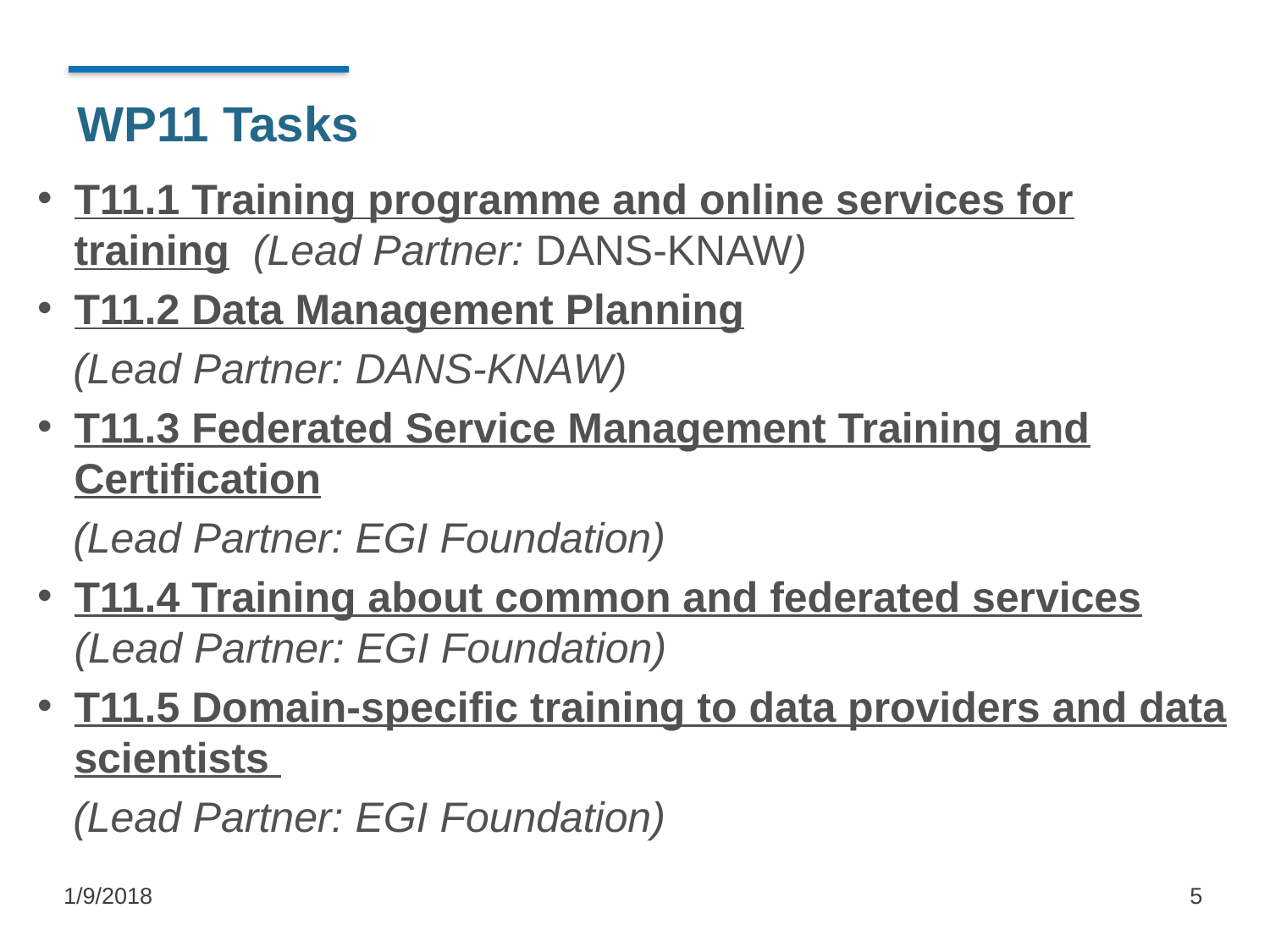

# WP11 Tasks
T11.1 Training programme and online services for training  (Lead Partner: DANS-KNAW)
T11.2 Data Management Planning
   (Lead Partner: DANS-KNAW)
T11.3 Federated Service Management Training and Certification
   (Lead Partner: EGI Foundation)
T11.4 Training about common and federated services (Lead Partner: EGI Foundation)
T11.5 Domain-specific training to data providers and data scientists
   (Lead Partner: EGI Foundation)

1/9/2018
5